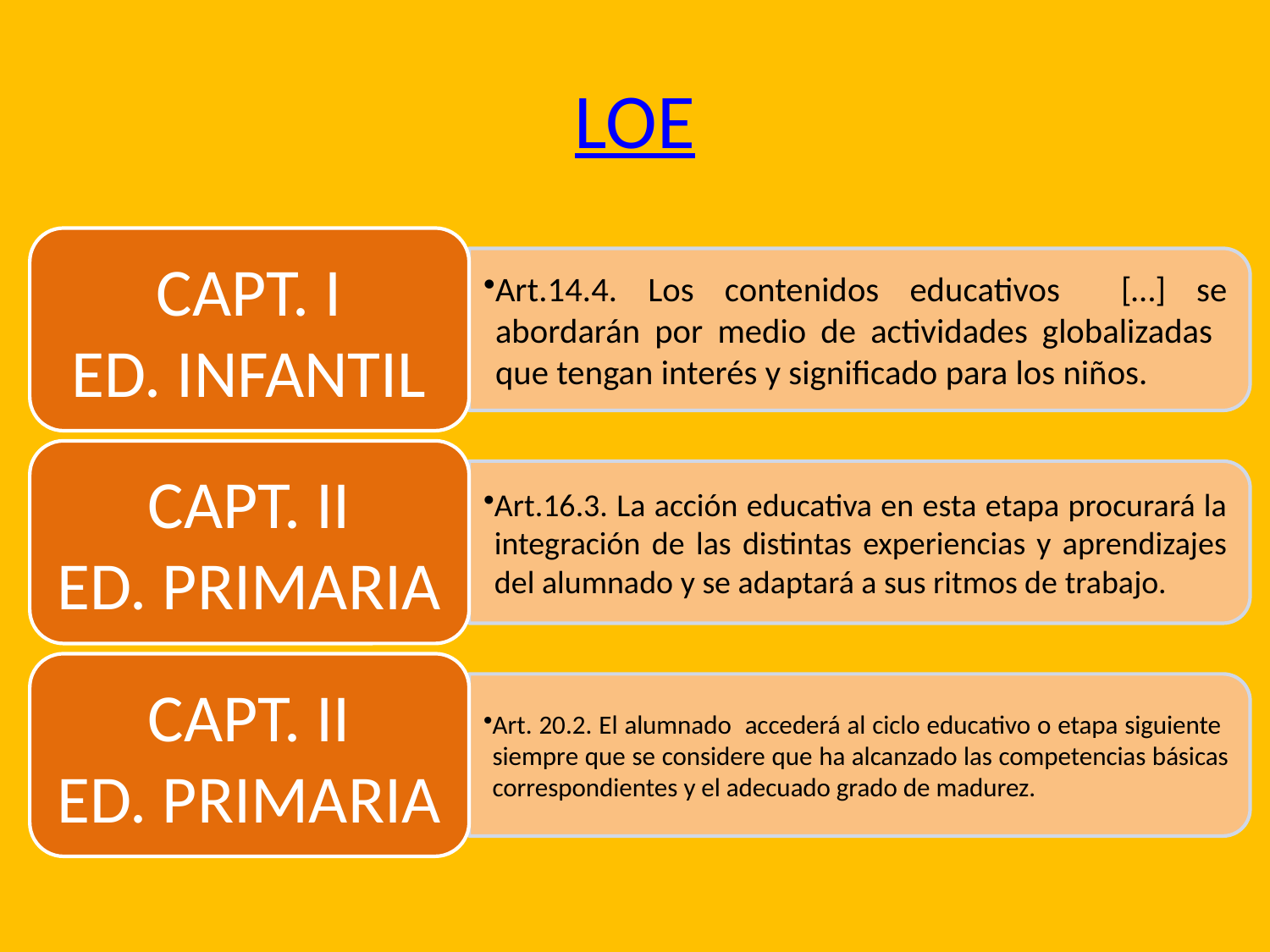

# LOE
CAPT. I
ED. INFANTIL
Art.14.4. Los contenidos educativos  […] se abordarán por medio de actividades globalizadas  que tengan interés y significado para los niños.
CAPT. II
ED. PRIMARIA
Art. 20.2. El alumnado  accederá al ciclo educativo o etapa siguiente  siempre que se considere que ha alcanzado las competencias básicas correspondientes y el adecuado grado de madurez.
CAPT. II
ED. PRIMARIA